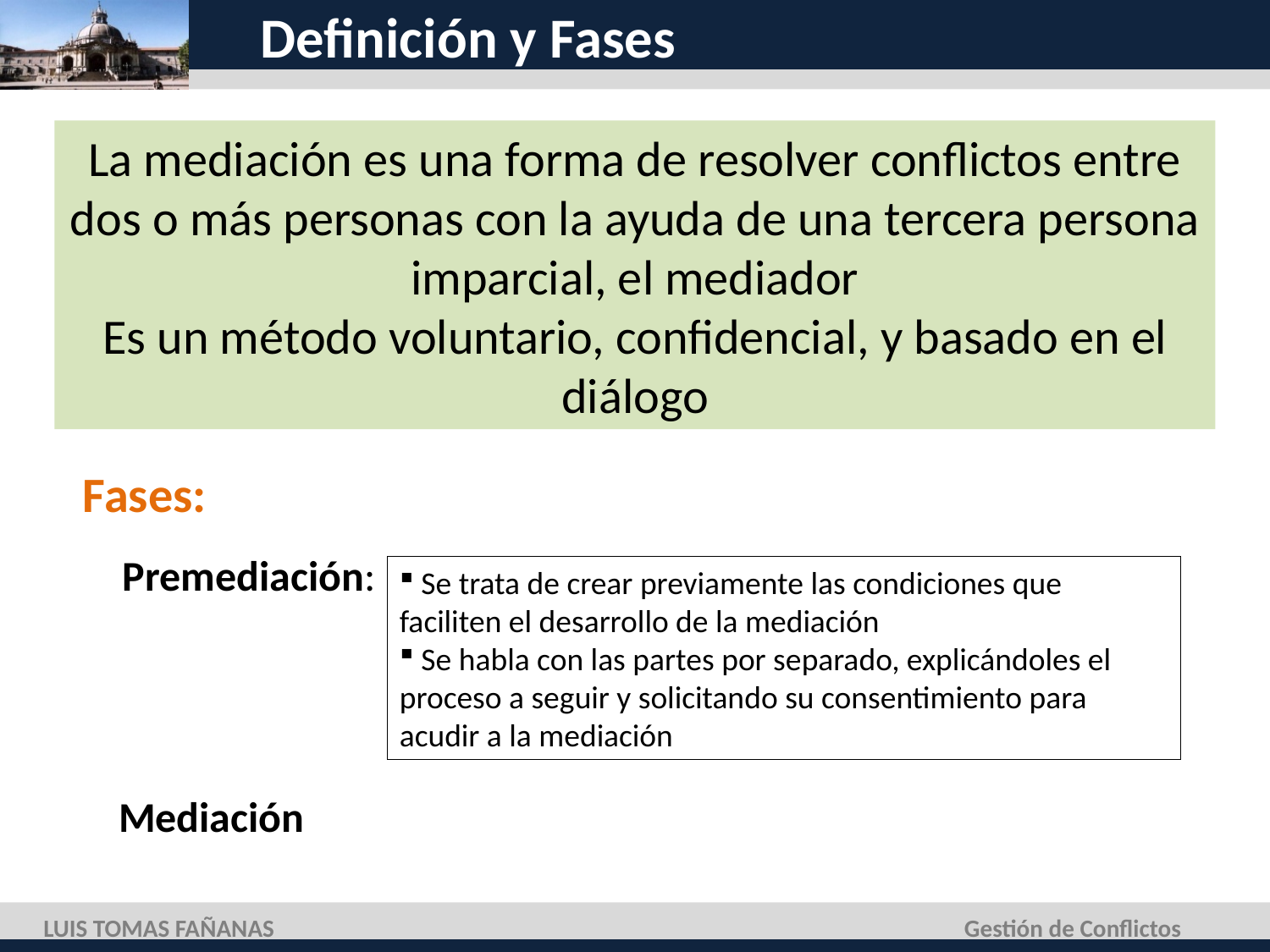

# Definición y Fases
La mediación es una forma de resolver conflictos entre dos o más personas con la ayuda de una tercera persona imparcial, el mediador
Es un método voluntario, confidencial, y basado en el diálogo
Fases:
Premediación:
Mediación
 Se trata de crear previamente las condiciones que faciliten el desarrollo de la mediación
 Se habla con las partes por separado, explicándoles el proceso a seguir y solicitando su consentimiento para acudir a la mediación
LUIS TOMAS FAÑANAS
Gestión de Conflictos